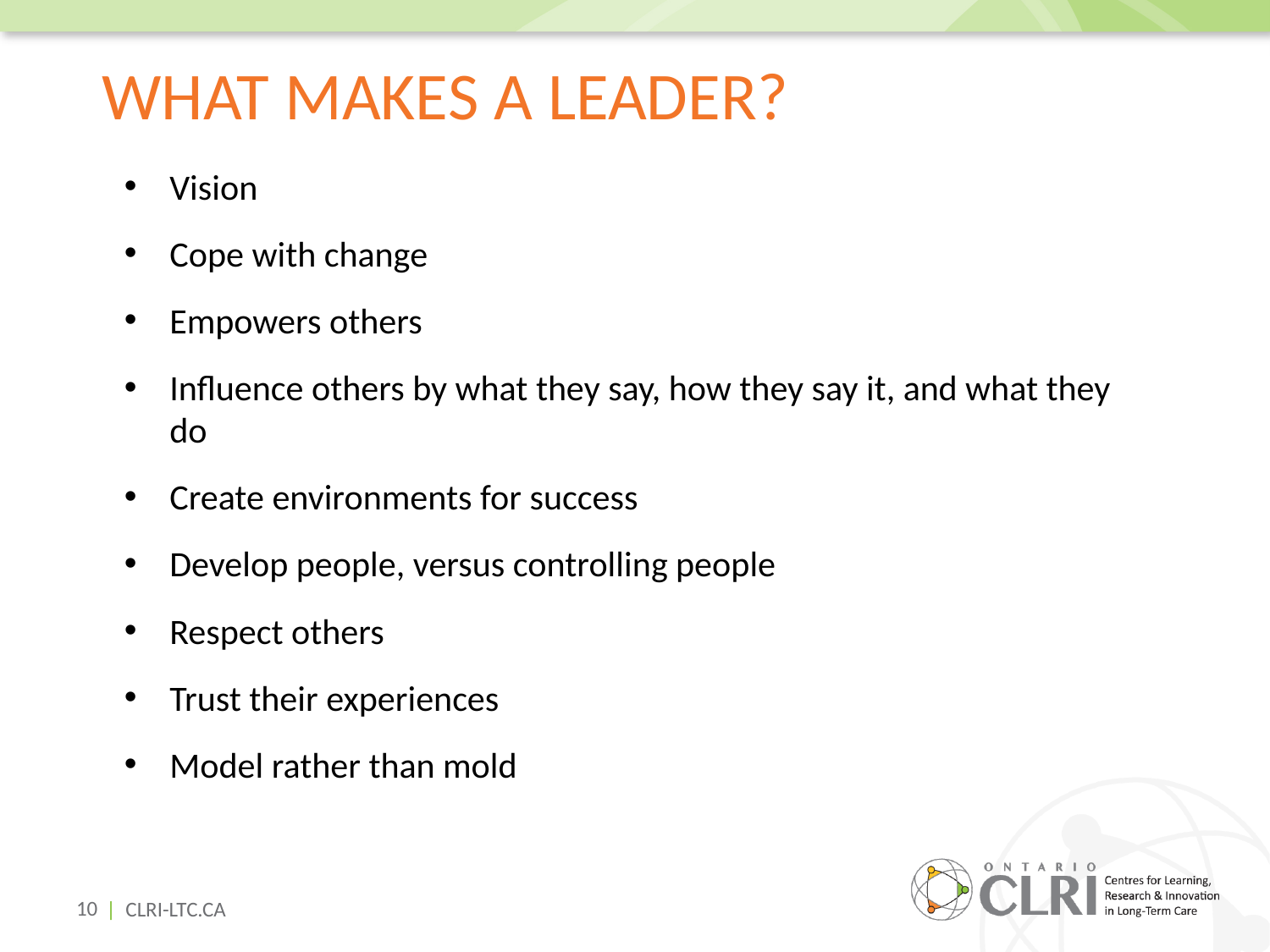

# What Makes a Leader?
Vision
Cope with change
Empowers others
Influence others by what they say, how they say it, and what they do
Create environments for success
Develop people, versus controlling people
Respect others
Trust their experiences
Model rather than mold